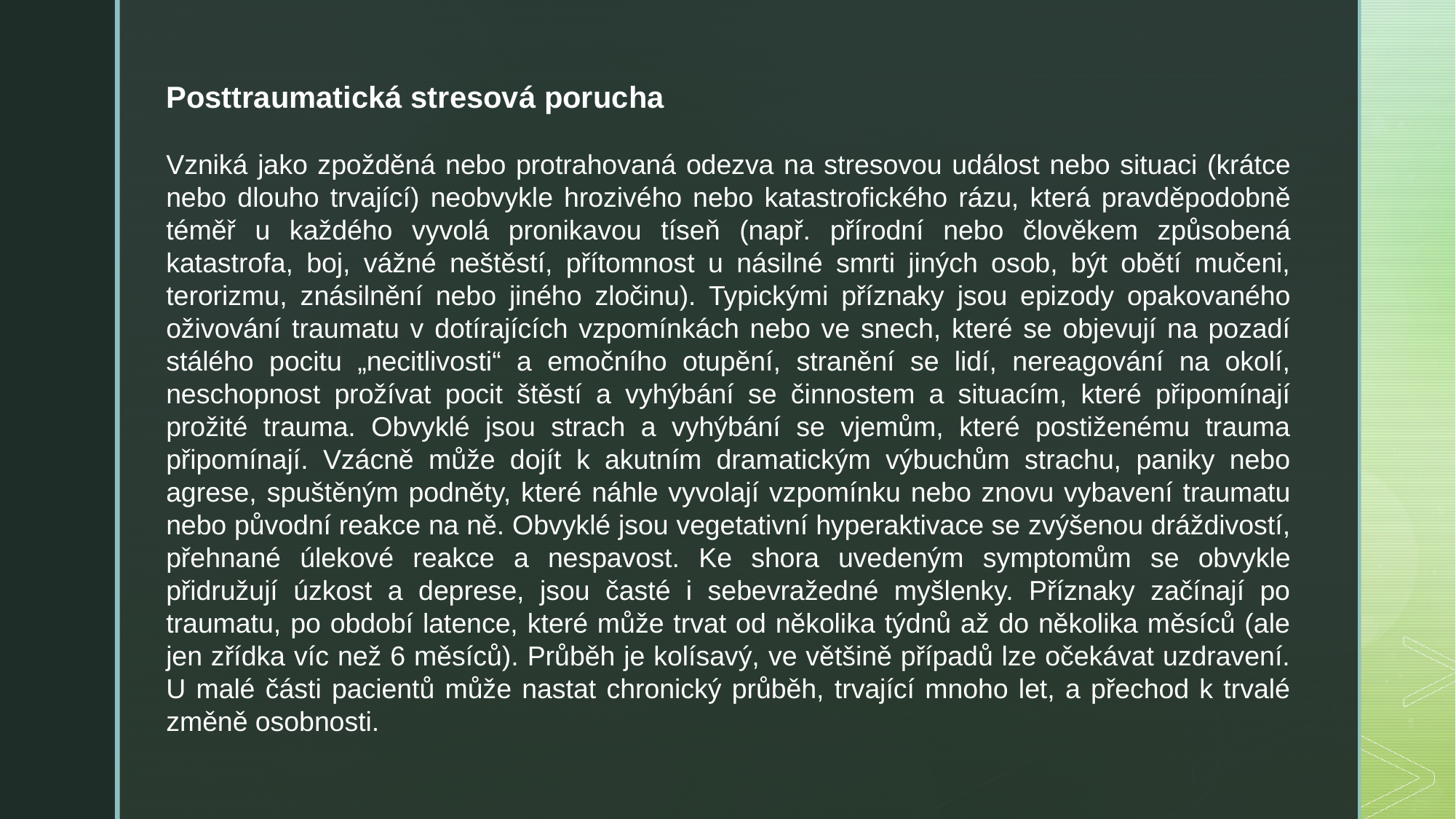

Posttraumatická stresová porucha

Vzniká jako zpožděná nebo protrahovaná odezva na stresovou událost nebo situaci (krátce nebo dlouho trvající) neobvykle hrozivého nebo katastrofického rázu, která pravděpodobně téměř u každého vyvolá pronikavou tíseň (např. přírodní nebo člověkem způsobená katastrofa, boj, vážné neštěstí, přítomnost u násilné smrti jiných osob, být obětí mučeni, terorizmu, znásilnění nebo jiného zločinu). Typickými příznaky jsou epizody opakovaného oživování traumatu v dotírajících vzpomínkách nebo ve snech, které se objevují na pozadí stálého pocitu „necitlivosti“ a emočního otupění, stranění se lidí, nereagování na okolí, neschopnost prožívat pocit štěstí a vyhýbání se činnostem a situacím, které připomínají prožité trauma. Obvyklé jsou strach a vyhýbání se vjemům, které postiženému trauma připomínají. Vzácně může dojít k akutním dramatickým výbuchům strachu, paniky nebo agrese, spuštěným podněty, které náhle vyvolají vzpomínku nebo znovu vybavení traumatu nebo původní reakce na ně. Obvyklé jsou vegetativní hyperaktivace se zvýšenou dráždivostí, přehnané úlekové reakce a nespavost. Ke shora uvedeným symptomům se obvykle přidružují úzkost a deprese, jsou časté i sebevražedné myšlenky. Příznaky začínají po traumatu, po období latence, které může trvat od několika týdnů až do několika měsíců (ale jen zřídka víc než 6 měsíců). Průběh je kolísavý, ve většině případů lze očekávat uzdravení. U malé části pacientů může nastat chronický průběh, trvající mnoho let, a přechod k trvalé změně osobnosti.